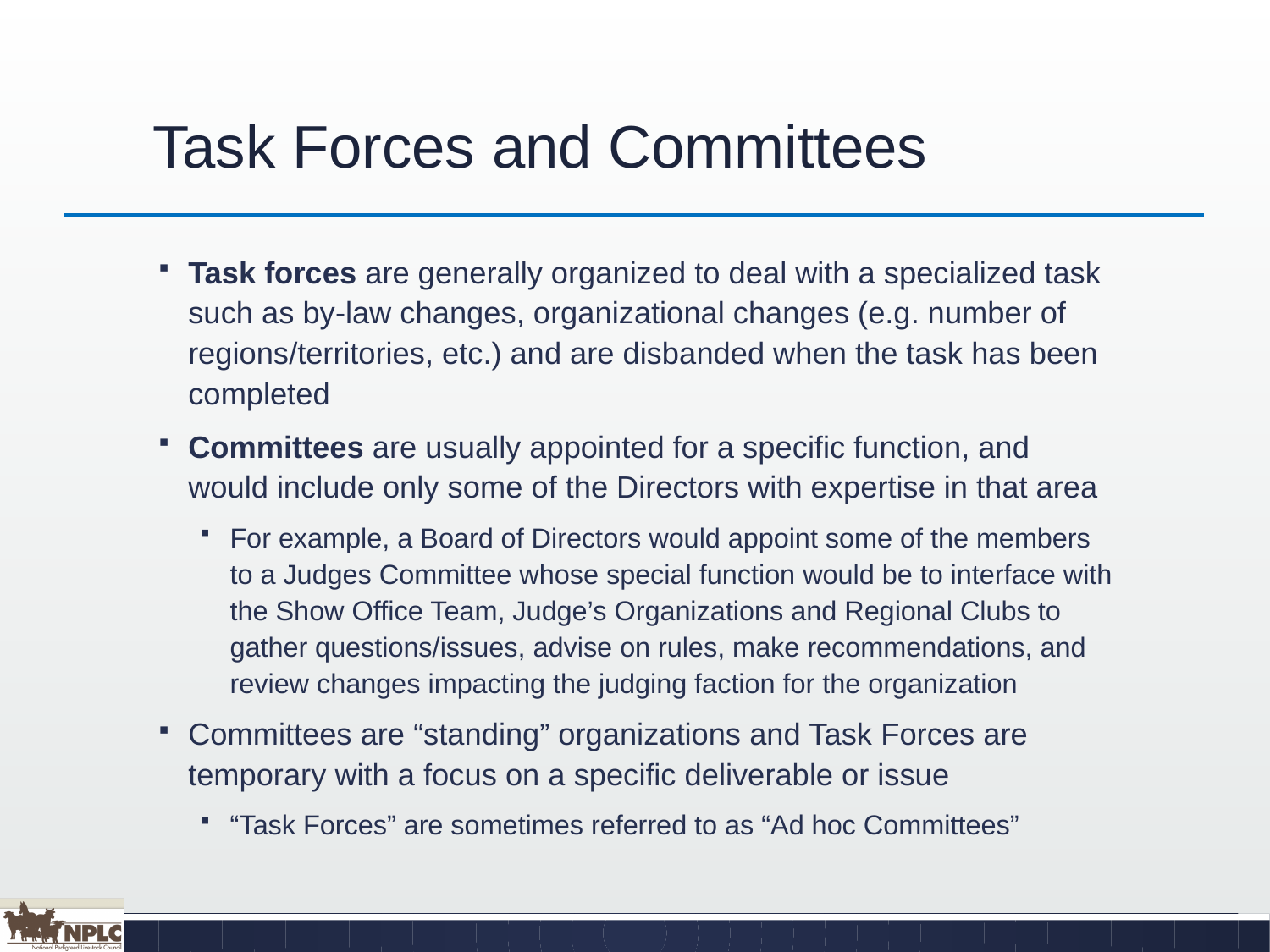

# Task Forces and Committees
Task forces are generally organized to deal with a specialized task such as by-law changes, organizational changes (e.g. number of regions/territories, etc.) and are disbanded when the task has been completed
Committees are usually appointed for a specific function, and would include only some of the Directors with expertise in that area
For example, a Board of Directors would appoint some of the members to a Judges Committee whose special function would be to interface with the Show Office Team, Judge’s Organizations and Regional Clubs to gather questions/issues, advise on rules, make recommendations, and review changes impacting the judging faction for the organization
Committees are “standing” organizations and Task Forces are temporary with a focus on a specific deliverable or issue
“Task Forces” are sometimes referred to as “Ad hoc Committees”